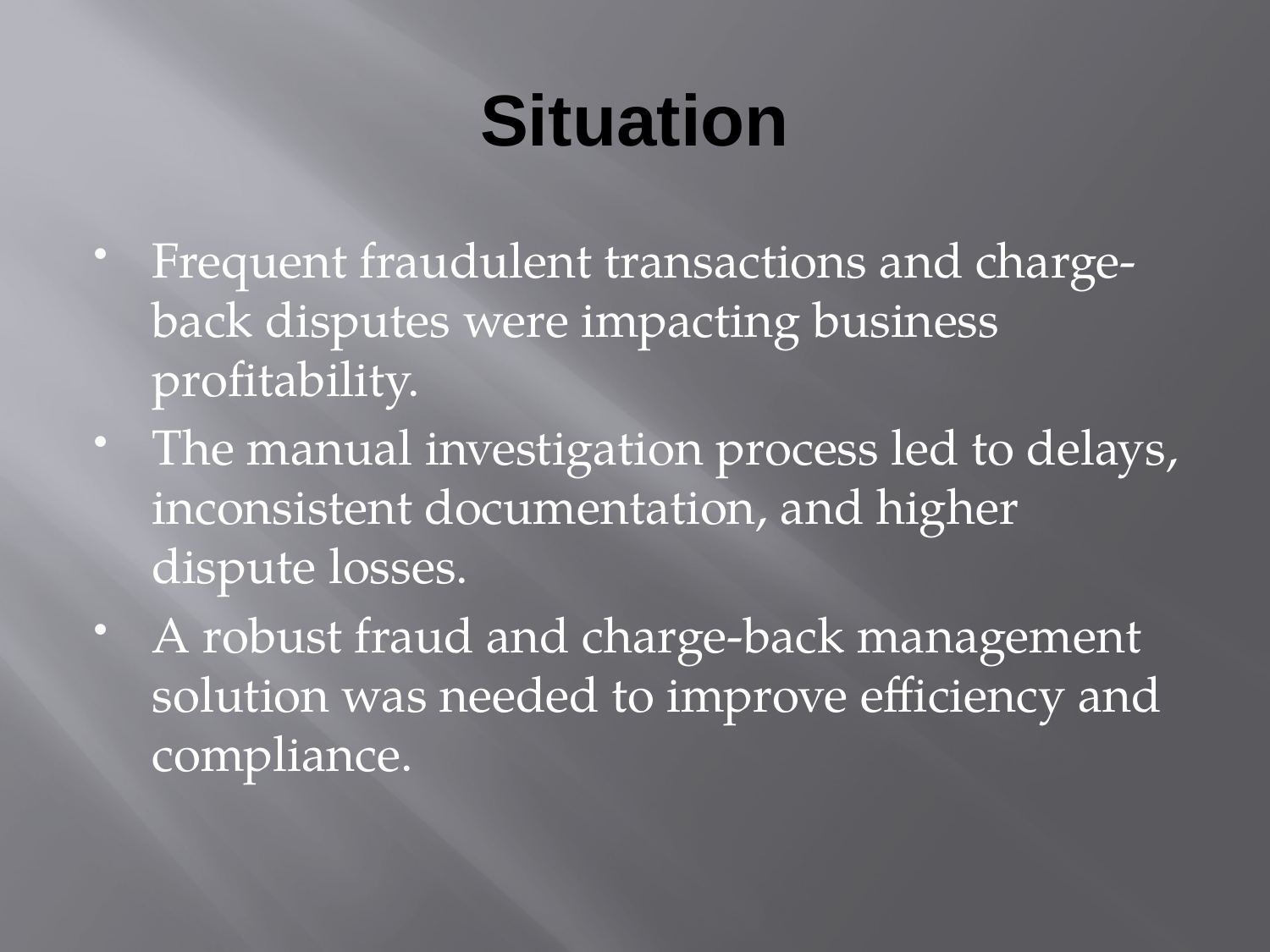

# Situation
Frequent fraudulent transactions and charge-back disputes were impacting business profitability.
The manual investigation process led to delays, inconsistent documentation, and higher dispute losses.
A robust fraud and charge-back management solution was needed to improve efficiency and compliance.